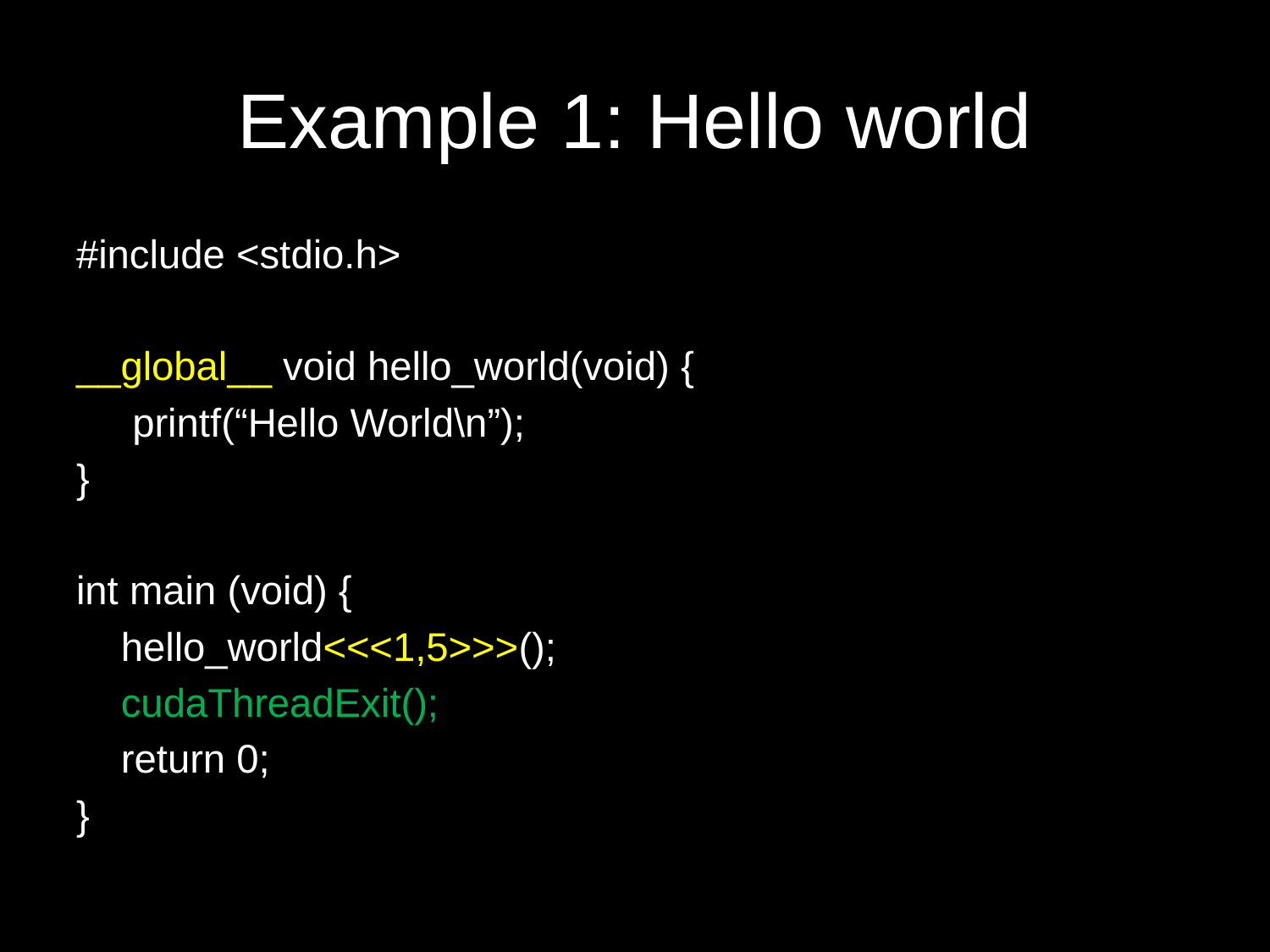

# Example 1: Hello world
#include <stdio.h>

__global__ void hello_world(void) {
     printf(“Hello World\n”);
}

int main (void) {
    hello_world<<<1,5>>>();
    cudaThreadExit();
    return 0;
}